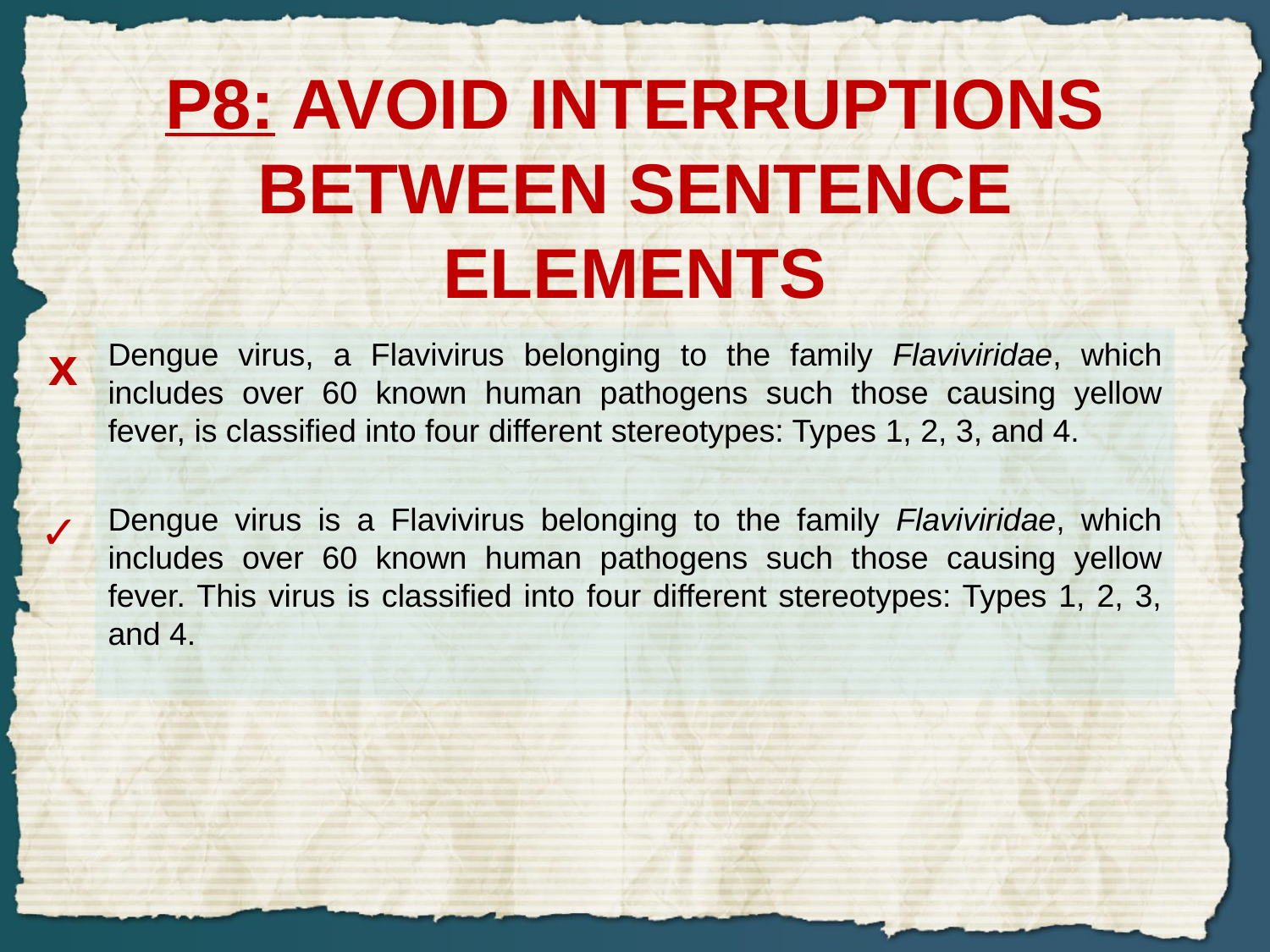

# P8: AVOID INTERRUPTIONS BETWEEN SENTENCE ELEMENTS
x
Dengue virus, a Flavivirus belonging to the family Flaviviridae, which includes over 60 known human pathogens such those causing yellow fever, is classified into four different stereotypes: Types 1, 2, 3, and 4.

Dengue virus is a Flavivirus belonging to the family Flaviviridae, which includes over 60 known human pathogens such those causing yellow fever. This virus is classified into four different stereotypes: Types 1, 2, 3, and 4.

✓